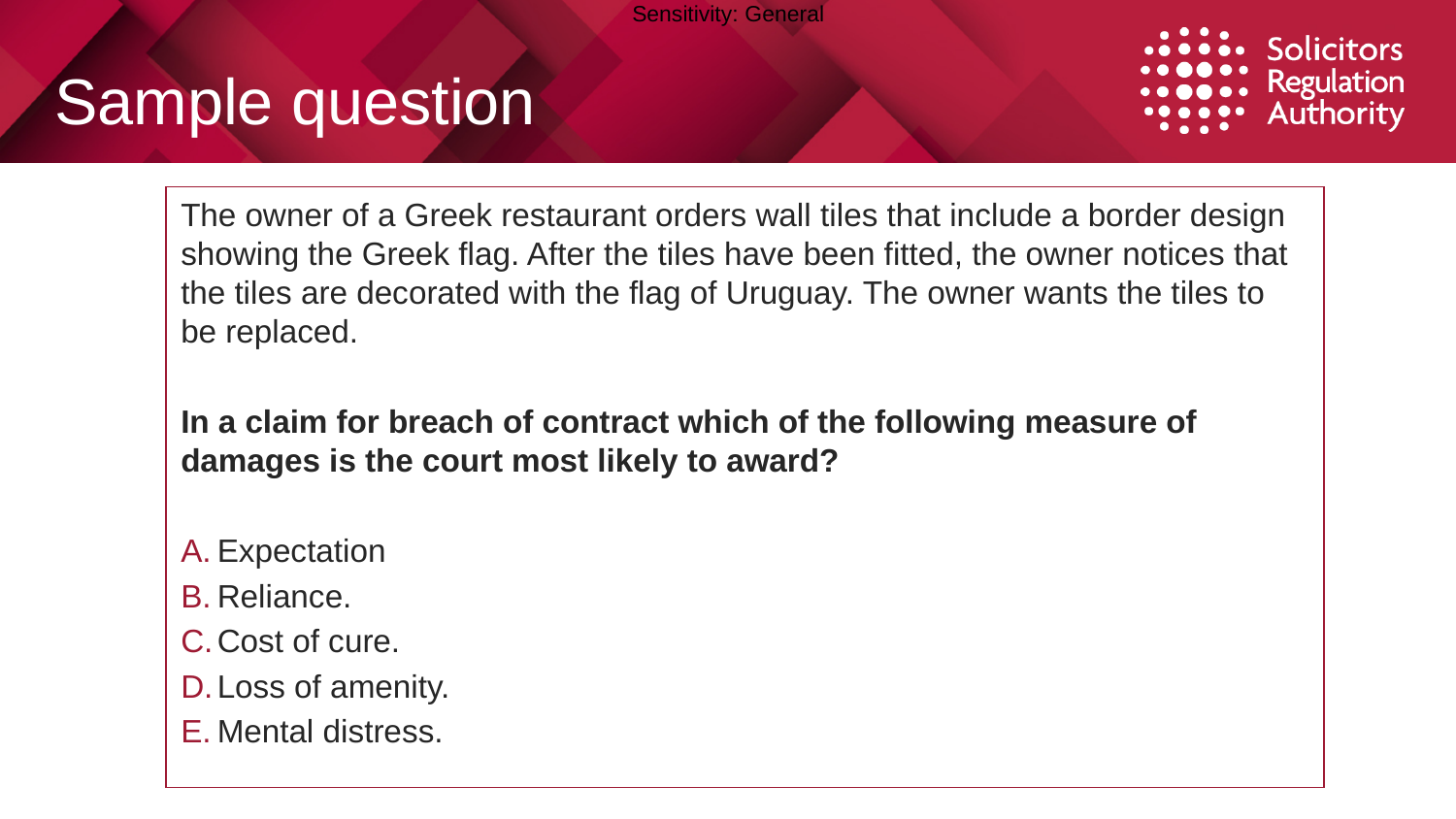

# Sample question
The owner of a Greek restaurant orders wall tiles that include a border design showing the Greek flag. After the tiles have been fitted, the owner notices that the tiles are decorated with the flag of Uruguay. The owner wants the tiles to be replaced.

In a claim for breach of contract which of the following measure of damages is the court most likely to award?

Expectation
Reliance.
Cost of cure.
Loss of amenity.
Mental distress.